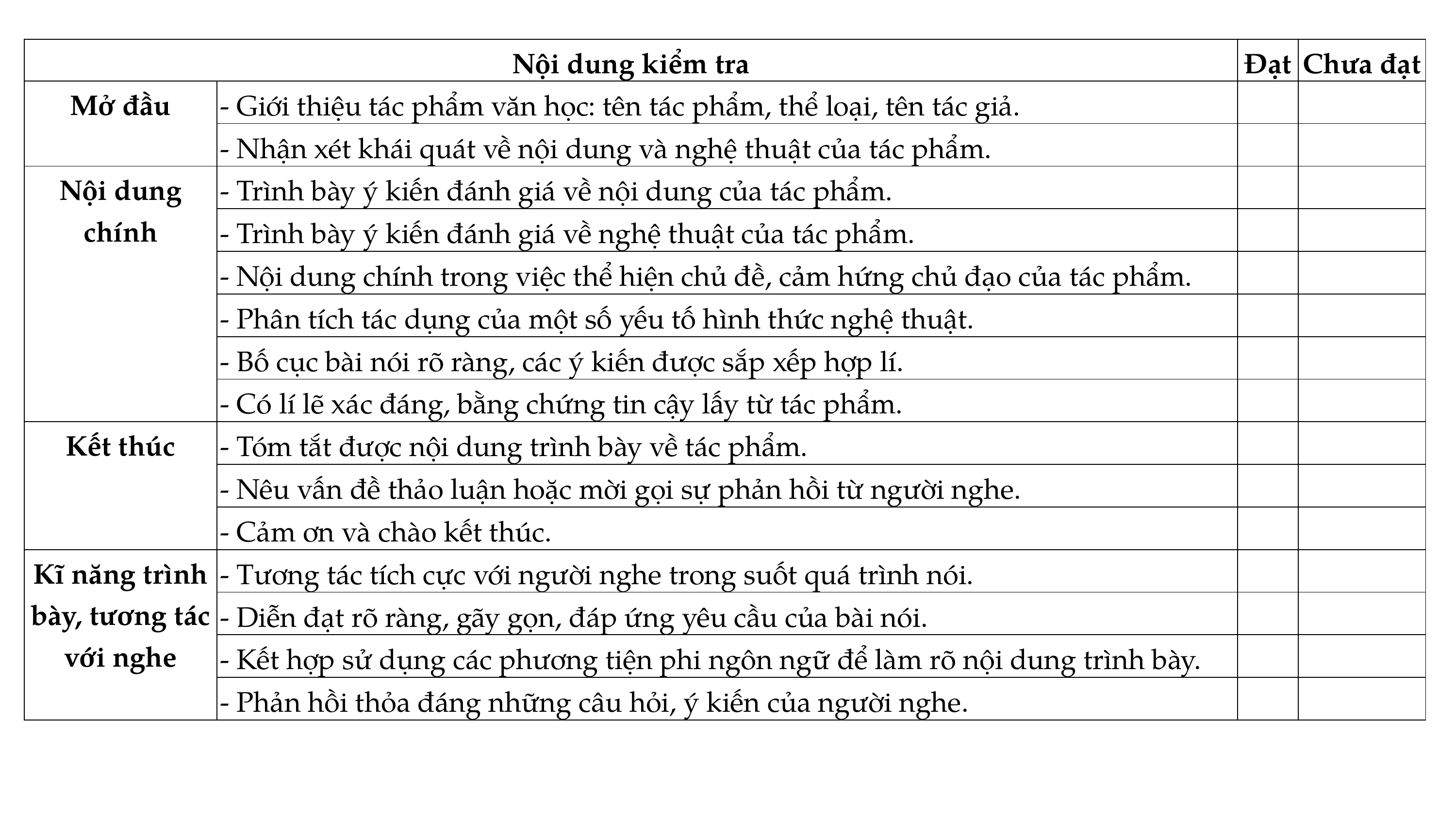

| Nội dung kiểm tra |  | Đạt | Chưa đạt |
| --- | --- | --- | --- |
| Mở đầu | - Giới thiệu tác phẩm văn học: tên tác phẩm, thể loại, tên tác giả. |  |  |
|  | - Nhận xét khái quát về nội dung và nghệ thuật của tác phẩm. |  |  |
| Nội dung chính | - Trình bày ý kiến đánh giá về nội dung của tác phẩm. |  |  |
|  | - Trình bày ý kiến đánh giá về nghệ thuật của tác phẩm. |  |  |
|  | - Nội dung chính trong việc thể hiện chủ đề, cảm hứng chủ đạo của tác phẩm. |  |  |
|  | - Phân tích tác dụng của một số yếu tố hình thức nghệ thuật. |  |  |
|  | - Bố cục bài nói rõ ràng, các ý kiến được sắp xếp hợp lí. |  |  |
|  | - Có lí lẽ xác đáng, bằng chứng tin cậy lấy từ tác phẩm. |  |  |
| Kết thúc | - Tóm tắt được nội dung trình bày về tác phẩm. |  |  |
|  | - Nêu vấn đề thảo luận hoặc mời gọi sự phản hồi từ người nghe. |  |  |
|  | - Cảm ơn và chào kết thúc. |  |  |
| Kĩ năng trình bày, tương tác với nghe | - Tương tác tích cực với người nghe trong suốt quá trình nói. |  |  |
|  | - Diễn đạt rõ ràng, gãy gọn, đáp ứng yêu cầu của bài nói. |  |  |
|  | - Kết hợp sử dụng các phương tiện phi ngôn ngữ để làm rõ nội dung trình bày. |  |  |
|  | - Phản hồi thỏa đáng những câu hỏi, ý kiến của người nghe. |  |  |